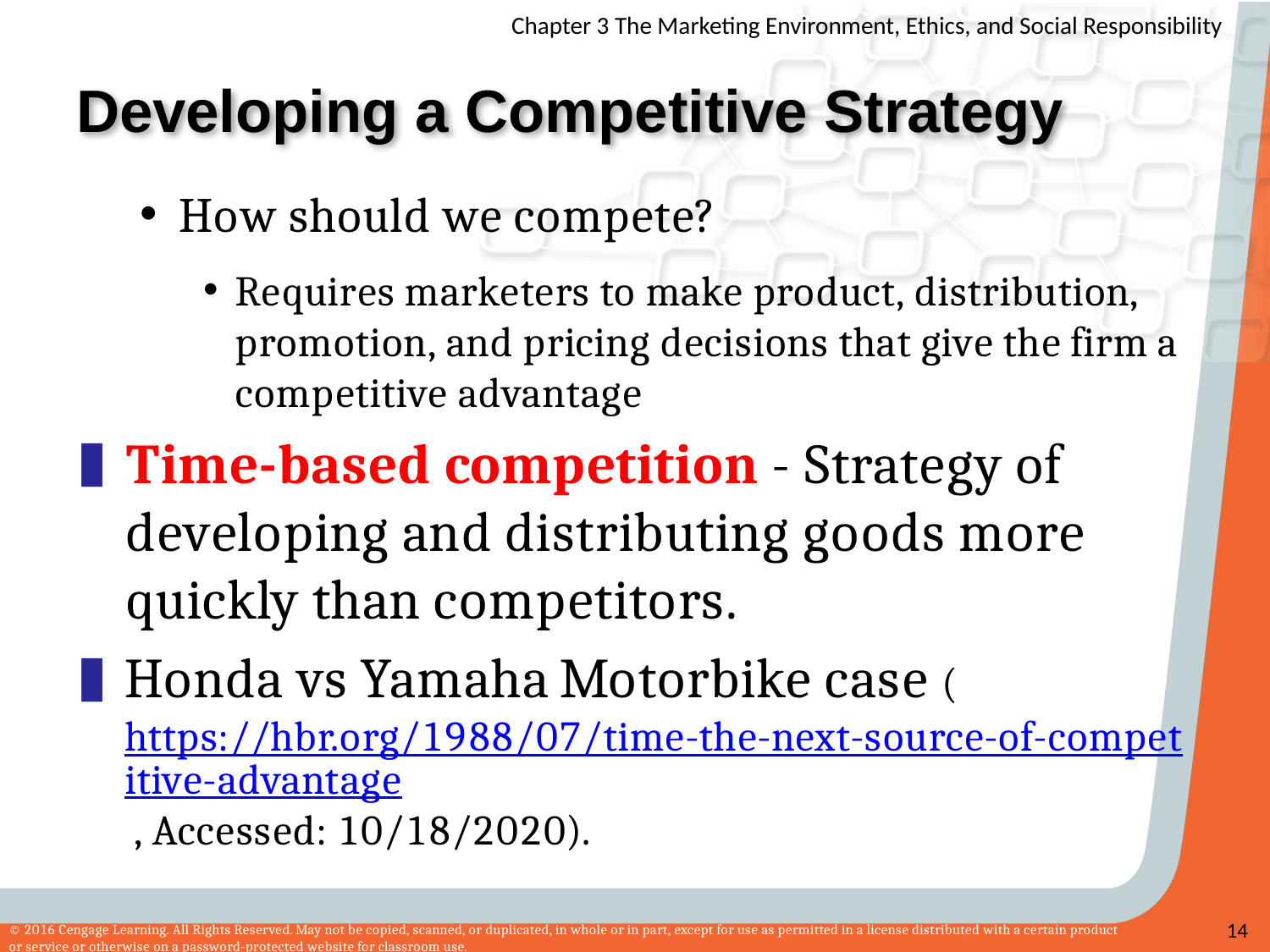

# Developing a Competitive Strategy
How should we compete?
Requires marketers to make product, distribution, promotion, and pricing decisions that give the firm a competitive advantage
Time-based competition - Strategy of developing and distributing goods more quickly than competitors.
Honda vs Yamaha Motorbike case (https://hbr.org/1988/07/time-the-next-source-of-competitive-advantage , Accessed: 10/18/2020).

14